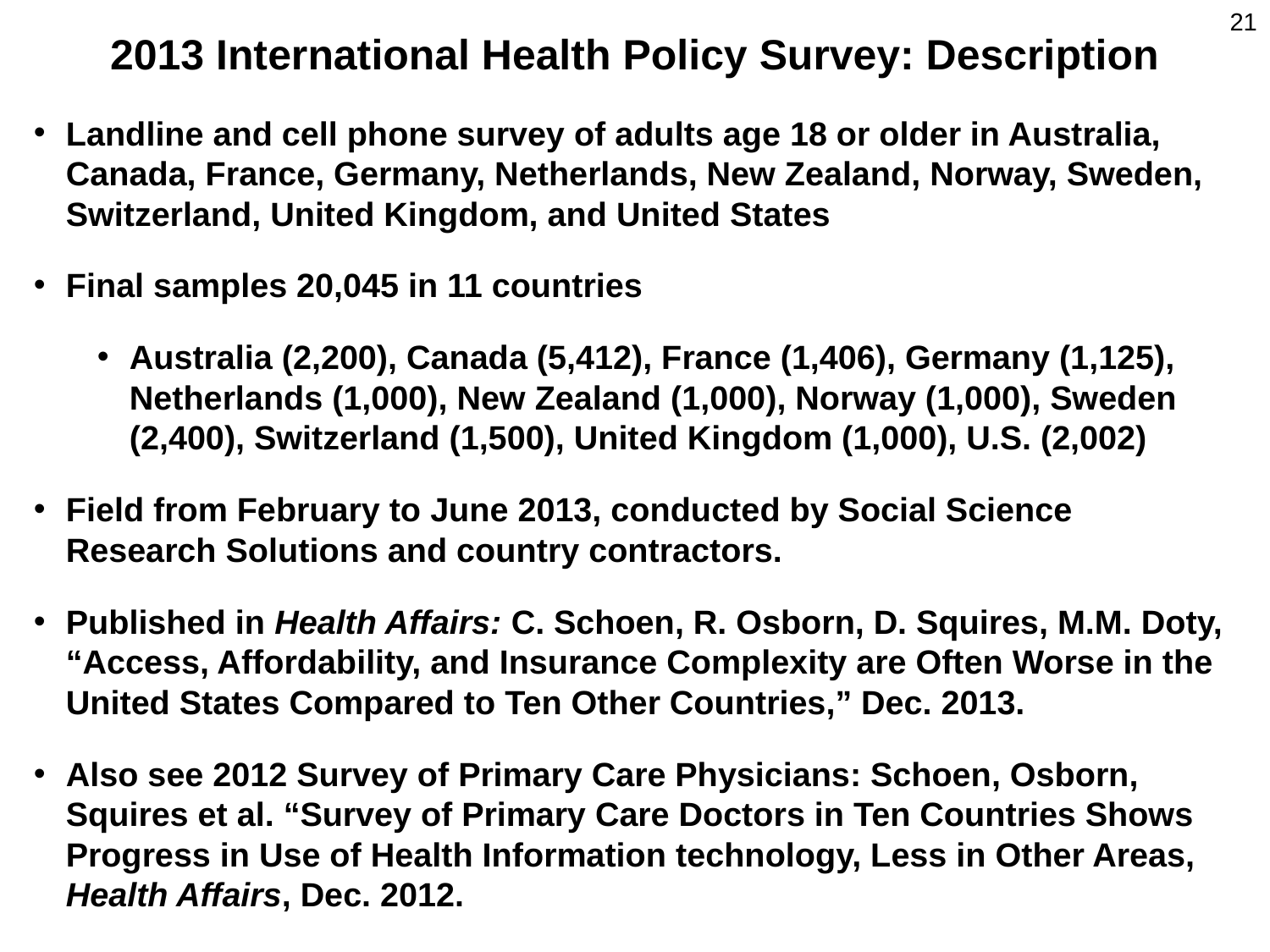

# 2013 International Health Policy Survey: Description
21
Landline and cell phone survey of adults age 18 or older in Australia, Canada, France, Germany, Netherlands, New Zealand, Norway, Sweden, Switzerland, United Kingdom, and United States
Final samples 20,045 in 11 countries
Australia (2,200), Canada (5,412), France (1,406), Germany (1,125), Netherlands (1,000), New Zealand (1,000), Norway (1,000), Sweden (2,400), Switzerland (1,500), United Kingdom (1,000), U.S. (2,002)
Field from February to June 2013, conducted by Social Science Research Solutions and country contractors.
Published in Health Affairs: C. Schoen, R. Osborn, D. Squires, M.M. Doty, “Access, Affordability, and Insurance Complexity are Often Worse in the United States Compared to Ten Other Countries,” Dec. 2013.
Also see 2012 Survey of Primary Care Physicians: Schoen, Osborn, Squires et al. “Survey of Primary Care Doctors in Ten Countries Shows Progress in Use of Health Information technology, Less in Other Areas, Health Affairs, Dec. 2012.